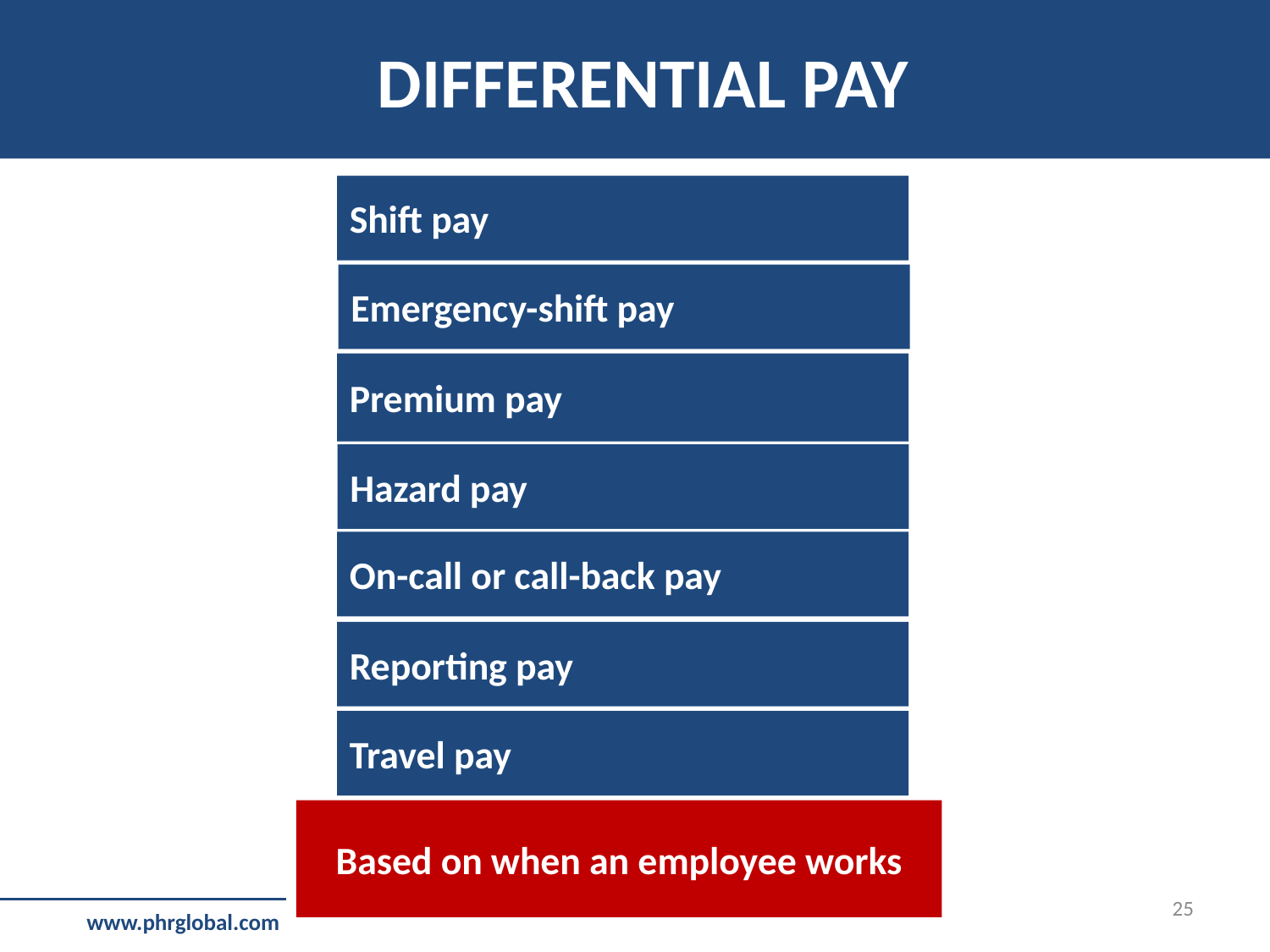

DIFFERENTIAL PAY
Shift pay
Emergency-shift pay
Premium pay
Hazard pay
On-call or call-back pay
Reporting pay
Travel pay
Based on when an employee works
25